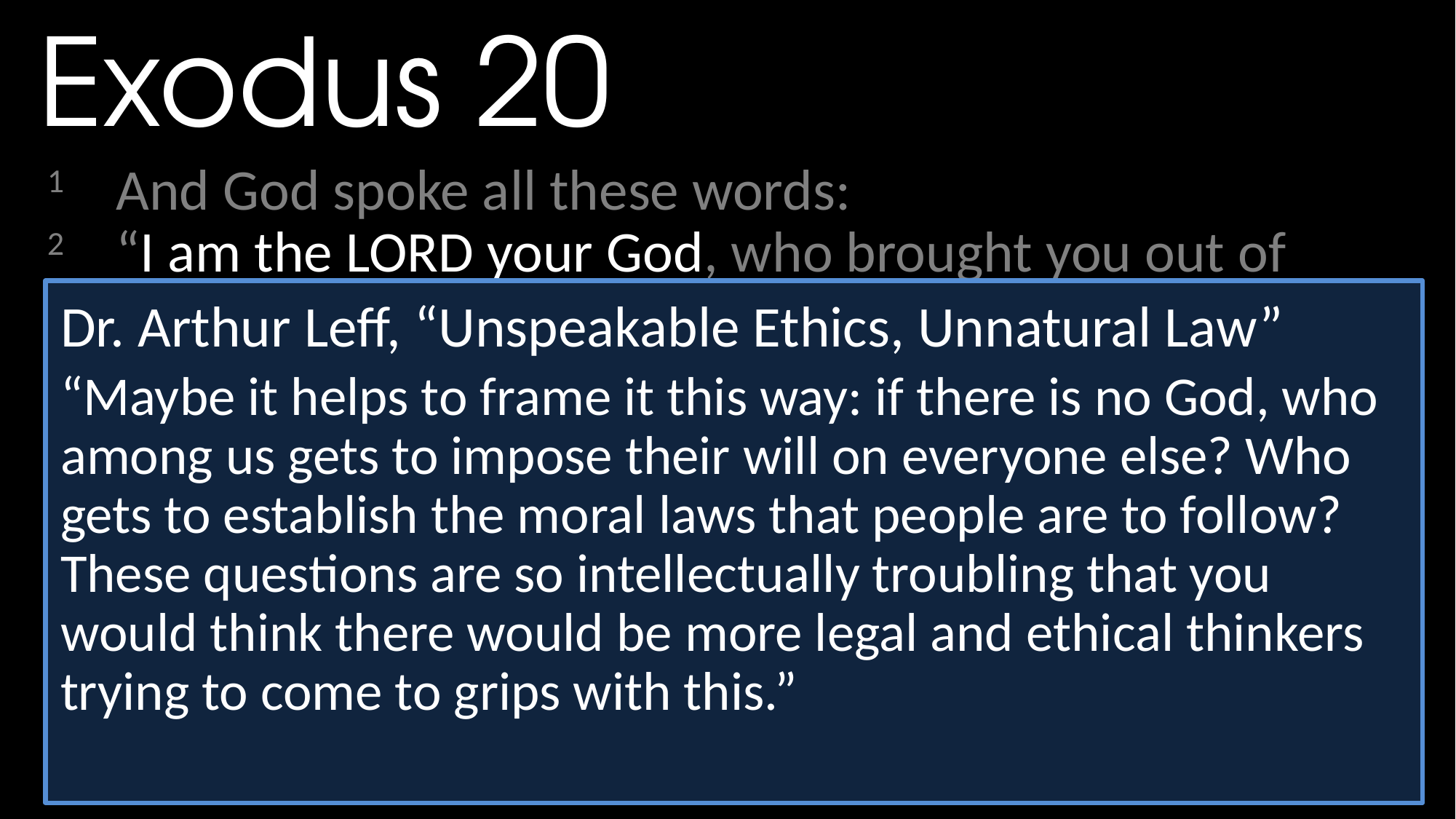

Exodus 20
1	And God spoke all these words:
2 	“I am the LORD your God, who brought you out of Egypt, out of the land of slavery.
3 	“You shall have no other gods before me.

Dr. Arthur Leff, “Unspeakable Ethics, Unnatural Law”
“Maybe it helps to frame it this way: if there is no God, who among us gets to impose their will on everyone else? Who gets to establish the moral laws that people are to follow? These questions are so intellectually troubling that you would think there would be more legal and ethical thinkers trying to come to grips with this.”